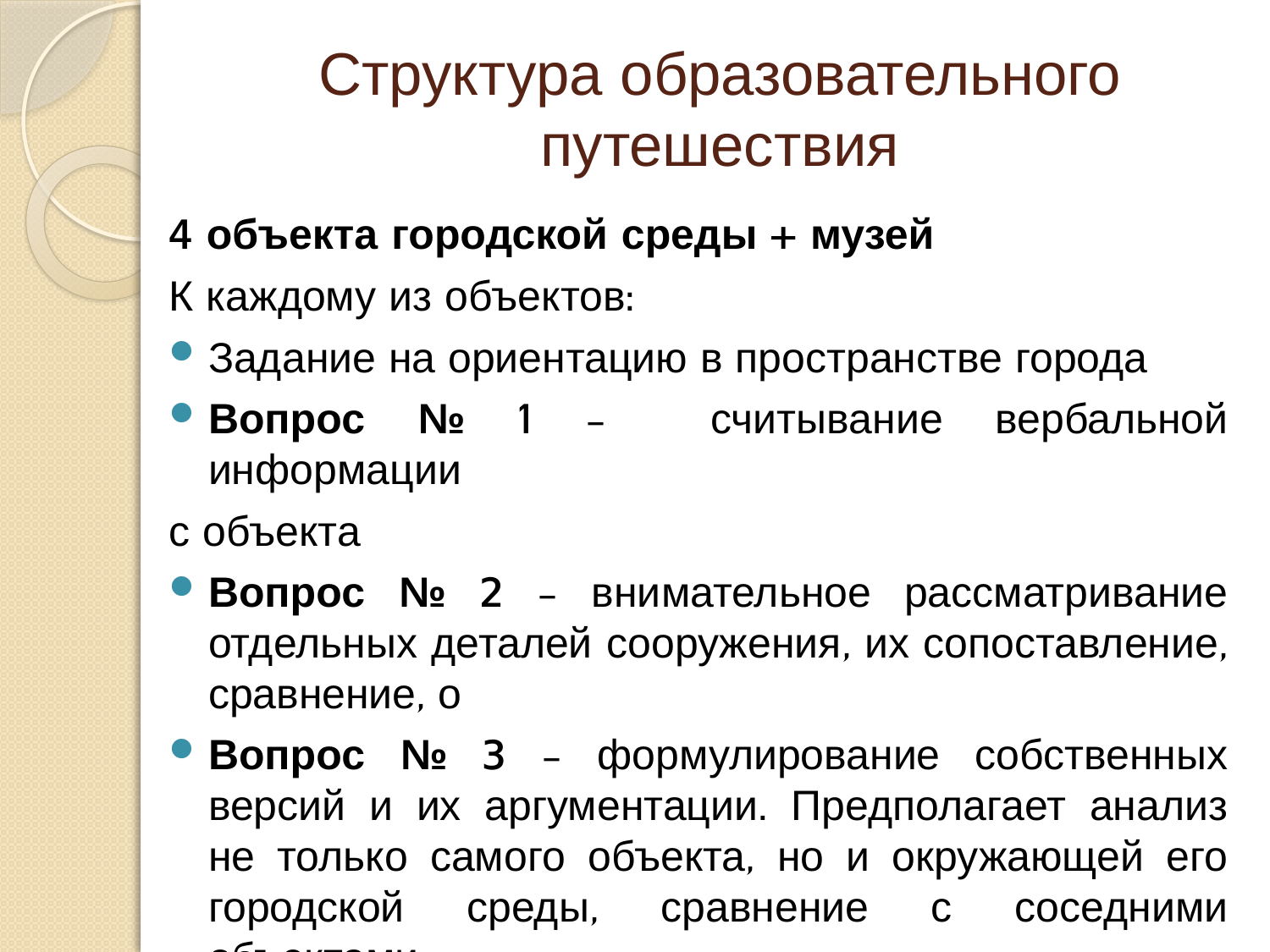

# Структура образовательного путешествия
4 объекта городской среды + музей
К каждому из объектов:
Задание на ориентацию в пространстве города
Вопрос № 1 –  считывание вербальной информации
с объекта
Вопрос № 2 – внимательное рассматривание отдельных деталей сооружения, их сопоставление, сравнение, о
Вопрос № 3 – формулирование собственных версий и их аргументации. Предполагает анализ не только самого объекта, но и окружающей его городской среды, сравнение с соседними объектами.